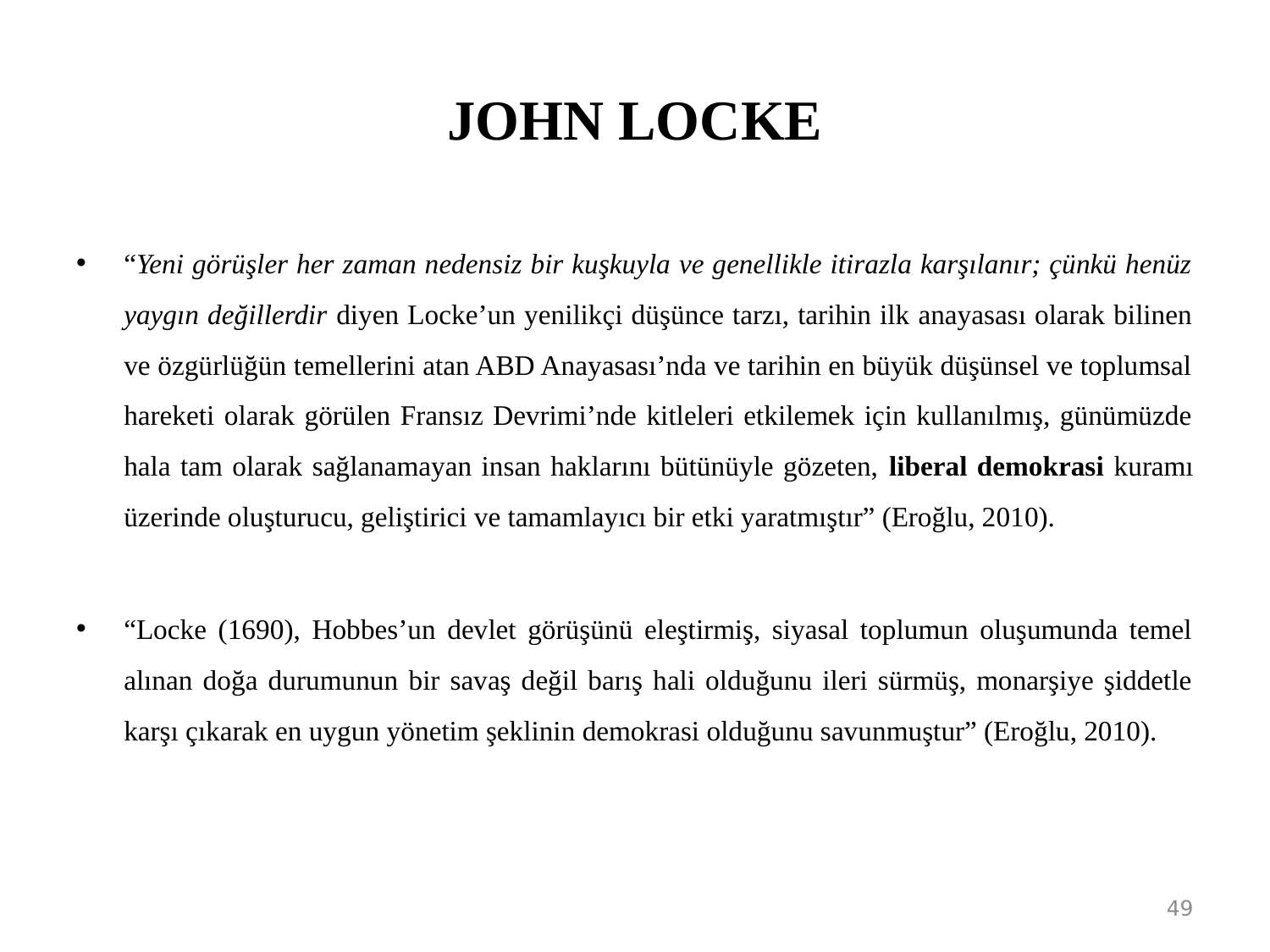

# JOHN LOCKE
“Yeni görüşler her zaman nedensiz bir kuşkuyla ve genellikle itirazla karşılanır; çünkü henüz yaygın değillerdir diyen Locke’un yenilikçi düşünce tarzı, tarihin ilk anayasası olarak bilinen ve özgürlüğün temellerini atan ABD Anayasası’nda ve tarihin en büyük düşünsel ve toplumsal hareketi olarak görülen Fransız Devrimi’nde kitleleri etkilemek için kullanılmış, günümüzde hala tam olarak sağlanamayan insan haklarını bütünüyle gözeten, liberal demokrasi kuramı üzerinde oluşturucu, geliştirici ve tamamlayıcı bir etki yaratmıştır” (Eroğlu, 2010).

“Locke (1690), Hobbes’un devlet görüşünü eleştirmiş, siyasal toplumun oluşumunda temel alınan doğa durumunun bir savaş değil barış hali olduğunu ileri sürmüş, monarşiye şiddetle karşı çıkarak en uygun yönetim şeklinin demokrasi olduğunu savunmuştur” (Eroğlu, 2010).
49